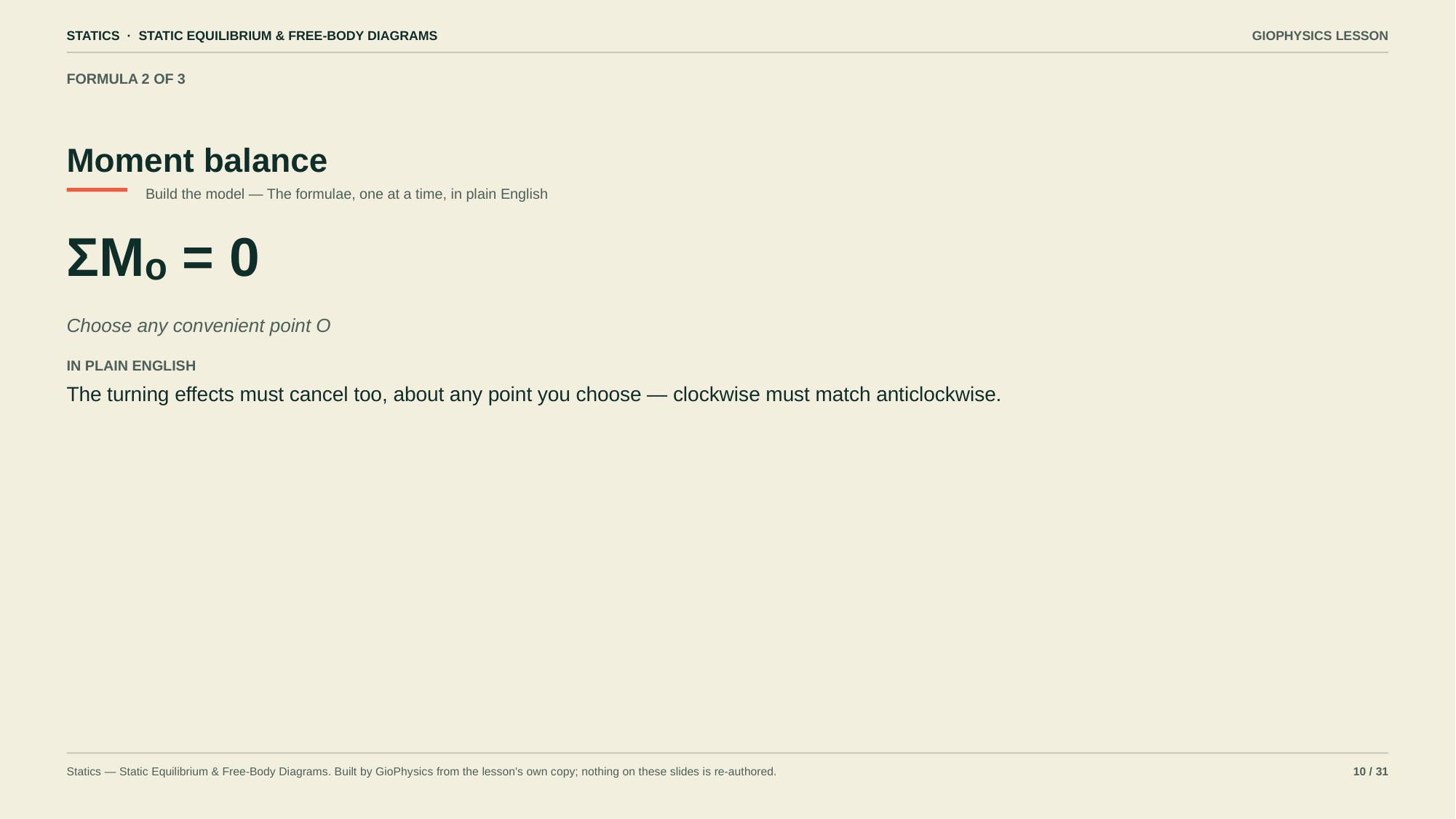

STATICS  ·  STATIC EQUILIBRIUM & FREE-BODY DIAGRAMS
GIOPHYSICS LESSON

FORMULA 2 OF 3
Moment balance
Build the model — The formulae, one at a time, in plain English

ΣMₒ = 0
Choose any convenient point O
IN PLAIN ENGLISH
The turning effects must cancel too, about any point you choose — clockwise must match anticlockwise.

Statics — Static Equilibrium & Free-Body Diagrams. Built by GioPhysics from the lesson's own copy; nothing on these slides is re-authored.
10 / 31